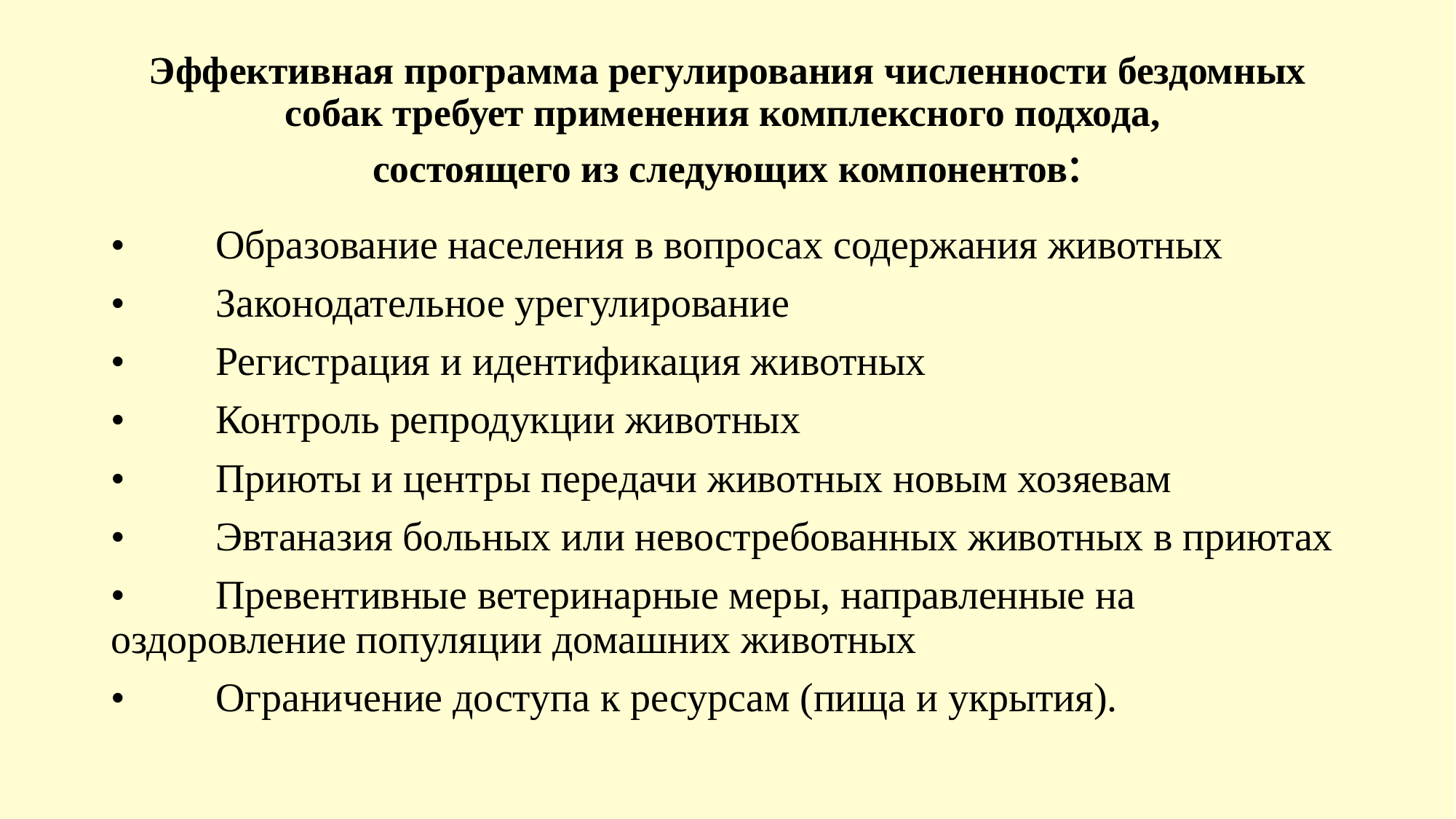

# Эффективная программа регулирования численности бездомных собак требует применения комплексного подхода, состоящего из следующих компонентов:
•	Образование населения в вопросах содержания животных
•	Законодательное урегулирование
•	Регистрация и идентификация животных
•	Контроль репродукции животных
•	Приюты и центры передачи животных новым хозяевам
•	Эвтаназия больных или невостребованных животных в приютах
•	Превентивные ветеринарные меры, направленные на оздоровление популяции домашних животных
•	Ограничение доступа к ресурсам (пища и укрытия).